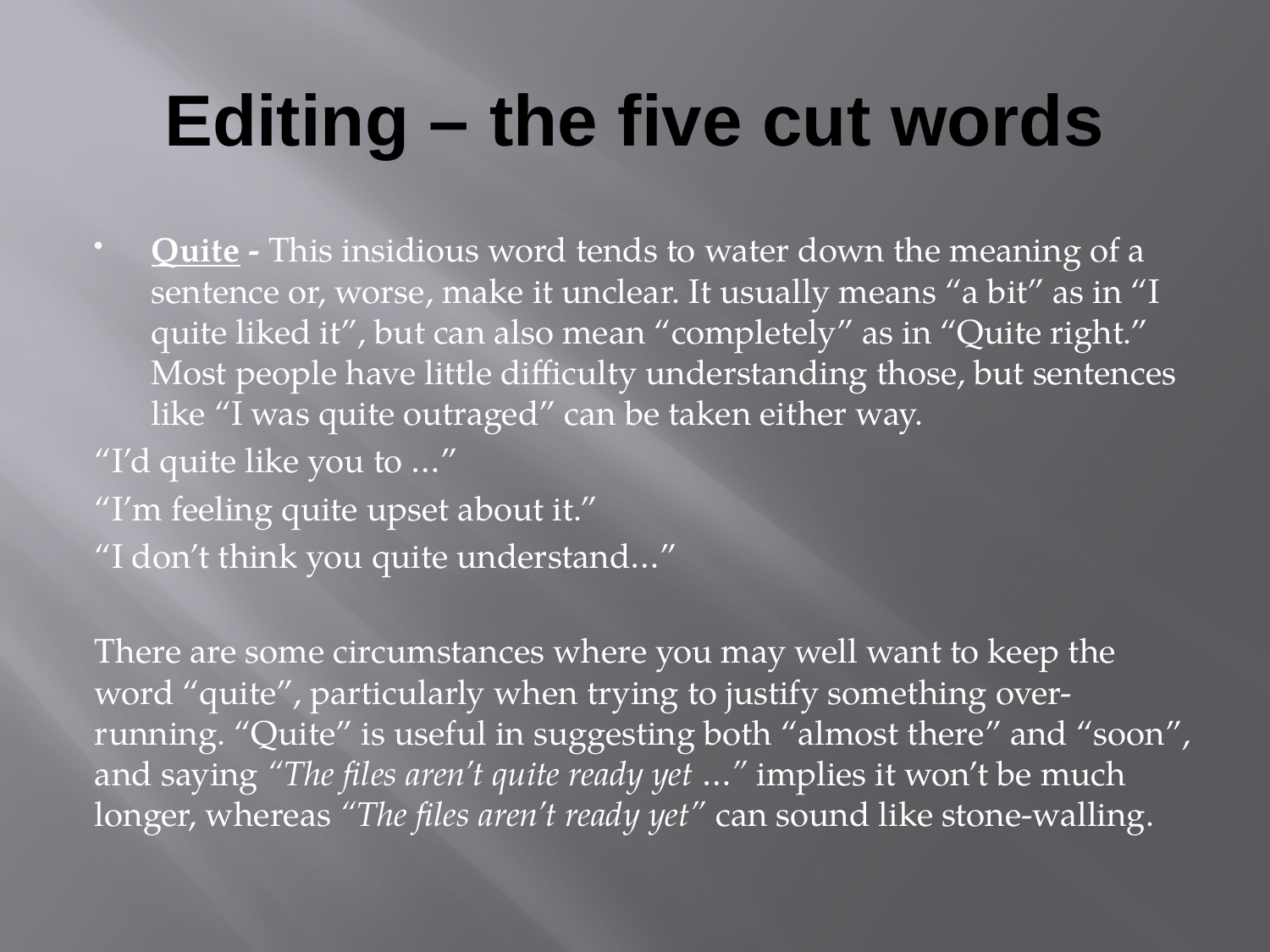

# Editing – the five cut words
Quite - This insidious word tends to water down the meaning of a sentence or, worse, make it unclear. It usually means “a bit” as in “I quite liked it”, but can also mean “completely” as in “Quite right.” Most people have little difficulty understanding those, but sentences like “I was quite outraged” can be taken either way.
	“I’d quite like you to …”
	“I’m feeling quite upset about it.”
	“I don’t think you quite understand…”

There are some circumstances where you may well want to keep the word “quite”, particularly when trying to justify something over-running. “Quite” is useful in suggesting both “almost there” and “soon”, and saying “The files aren’t quite ready yet …” implies it won’t be much longer, whereas “The files aren’t ready yet” can sound like stone-walling.